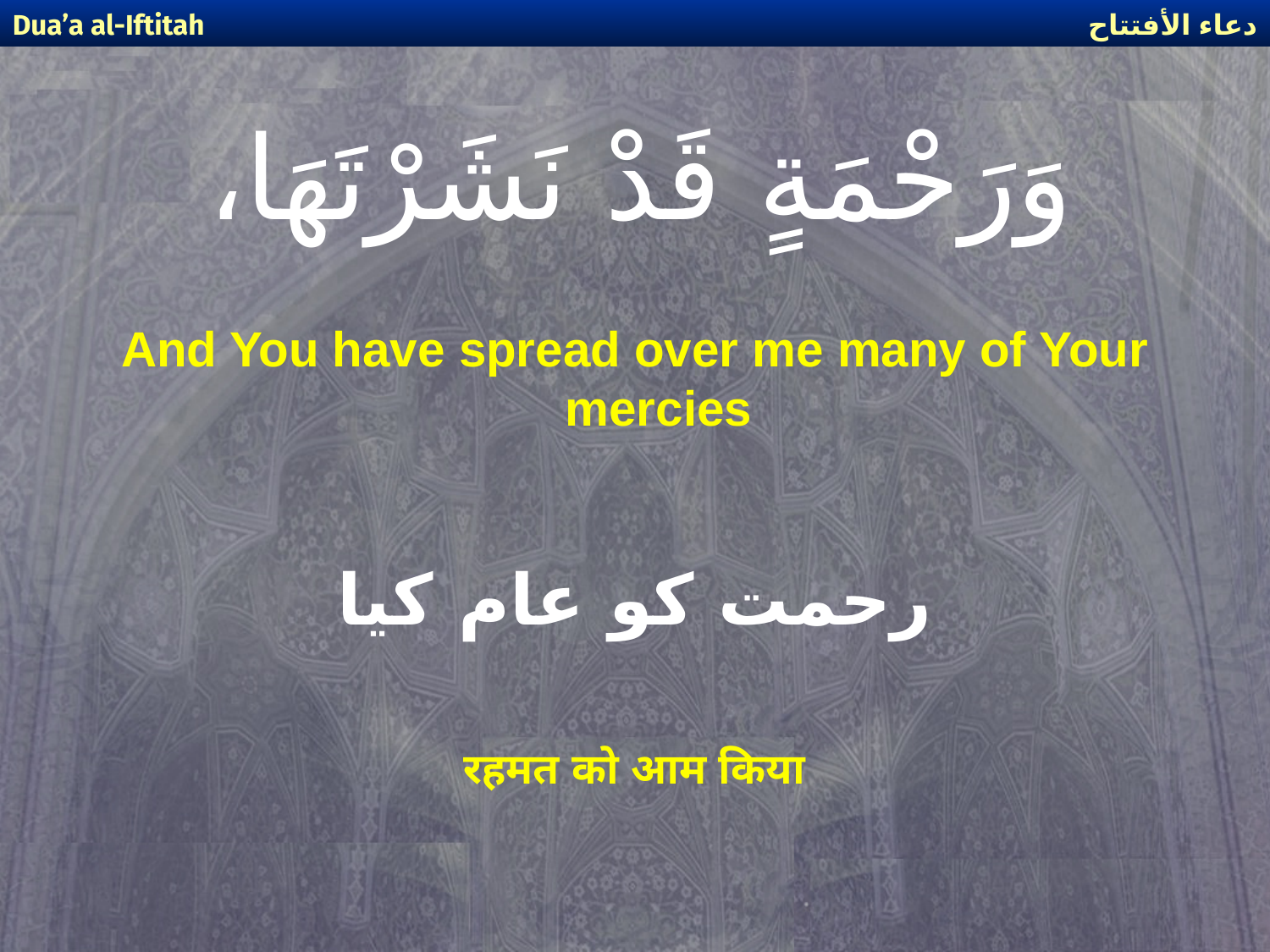

دعاء الأفتتاح
Dua’a al-Iftitah
# وَرَحْمَةٍ قَدْ نَشَرْتَهَا،
And You have spread over me many of Your mercies
رحمت کو عام کیا
रहमत को आम किया